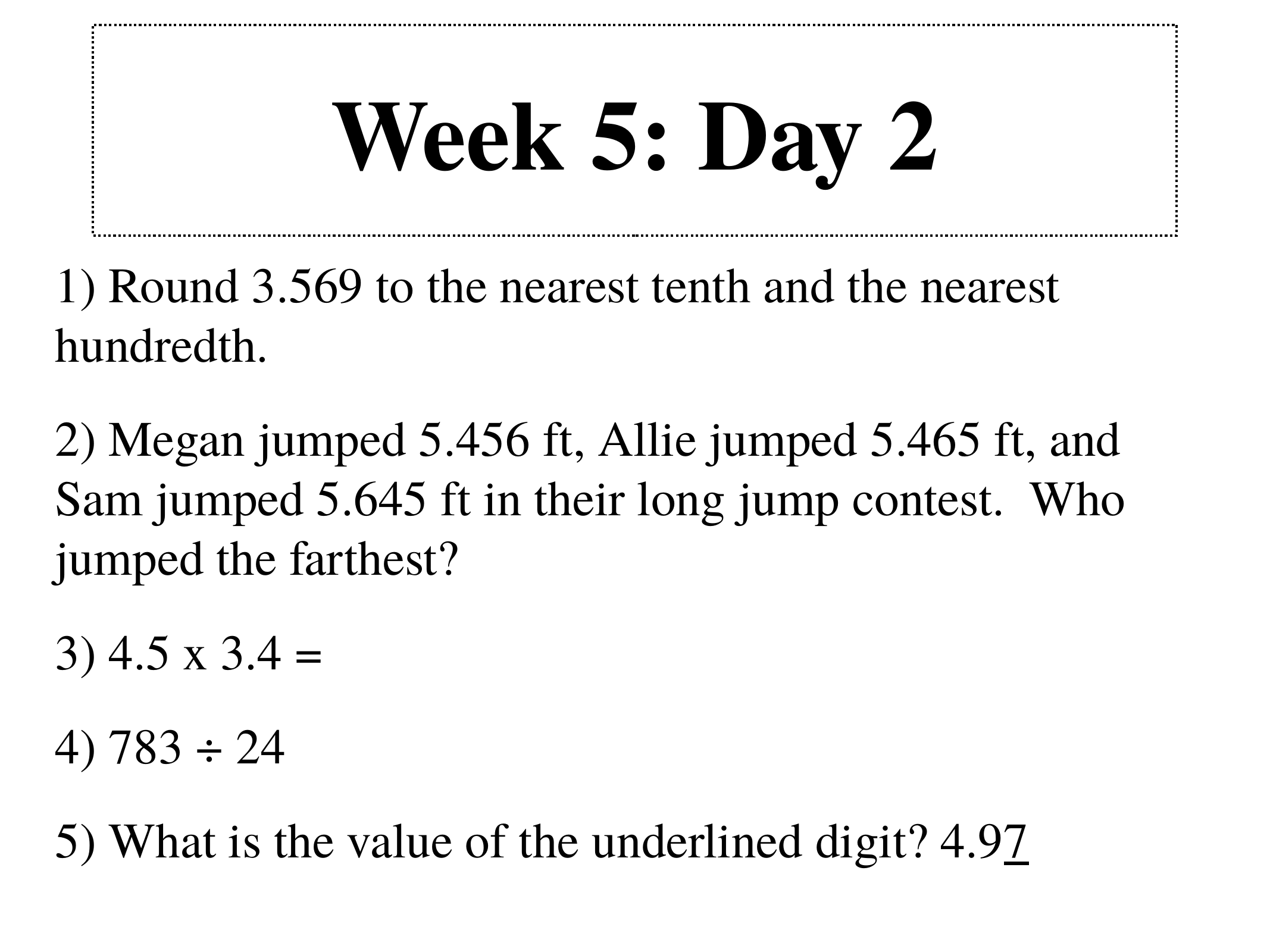

# Week 5: Day 2
1) Round 3.569 to the nearest tenth and the nearest hundredth.
2) Megan jumped 5.456 ft, Allie jumped 5.465 ft, and Sam jumped 5.645 ft in their long jump contest.  Who jumped the farthest?
3) 4.5 x 3.4 =
4) 783 ÷ 24
5) What is the value of the underlined digit? 4.97